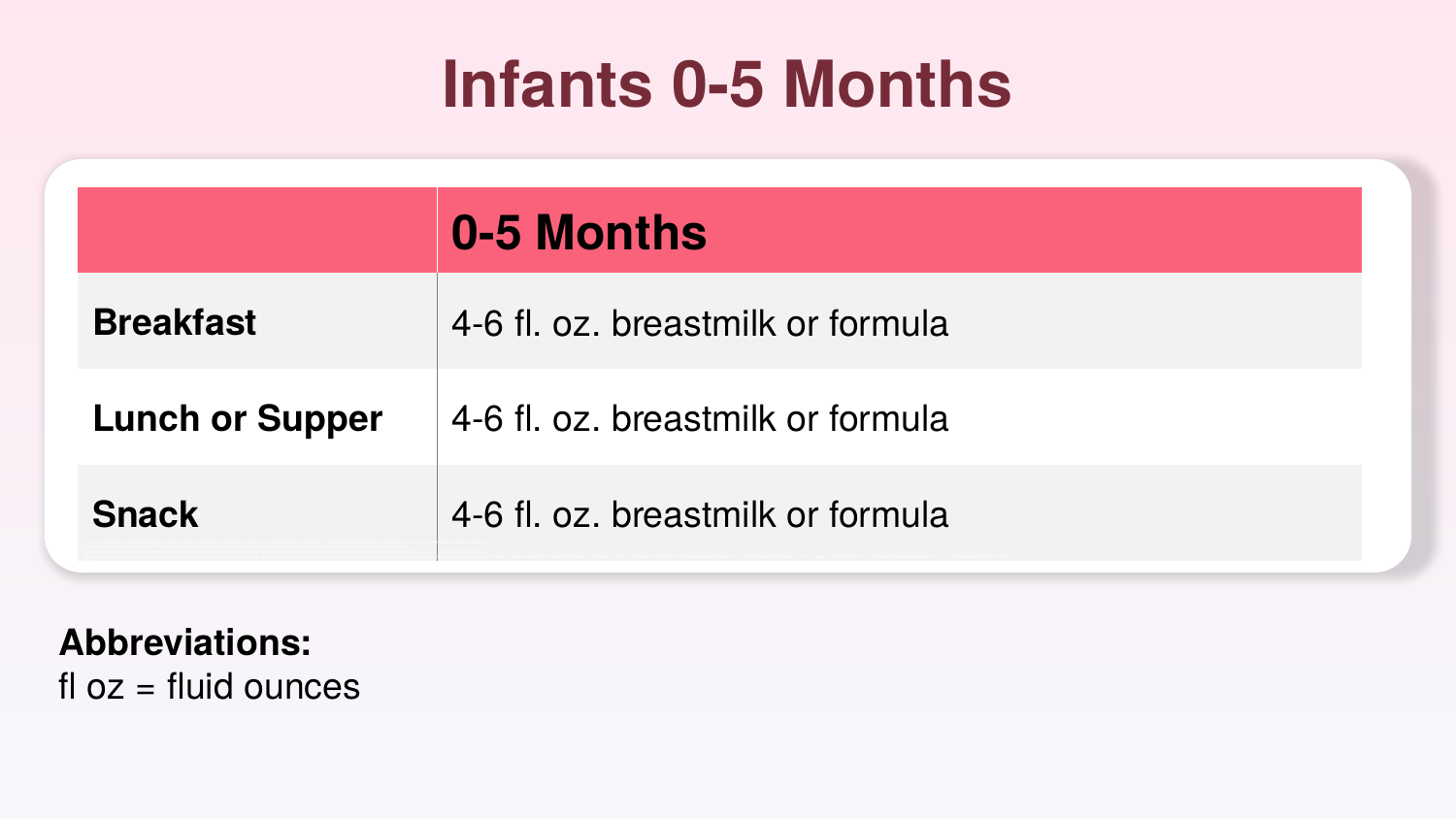

# Infants 0-5 Months

|  | 0-5 Months |
| --- | --- |
| Breakfast | 4-6 fl. oz. breastmilk or formula |
| Lunch or Supper | 4-6 fl. oz. breastmilk or formula |
| Snack | 4-6 fl. oz. breastmilk or formula |
You can see here on the slide that babies 0 through 5 months of age must be offered a minimum of 4 to 6 fluid ounces of breastmilk or iron-fortified infant formula at breakfast, lunch or supper, and snack in your child care site.
According to the American Academy of Pediatrics, breastmilk is the best source of nutrition for babies, and is the only food healthy babies need for about the first 6 months of life.
Iron-fortified infant formula is a good alternative to breastmilk. Iron-fortified infant formula is infant formula that has iron added to it. In the CACFP infant meal pattern, a site must offer at least one iron-fortified infant formula.
The infant meal pattern lists minimum serving sizes of breastmilk, infant formula, and solid foods as a range of numbers, rather than one specific number. This takes into account that the amount of breastmilk or infant formula a baby consumes changes from feeding to feeding or day to day. As long as the baby is OFFERED the minimum required serving size of 4-6 fluid ounces at breakfast, lunch or supper, and snack then it can credit towards a reimbursable meal or snack. The baby does not have to finish the bottle.
Abbreviations:
fl oz = fluid ounces